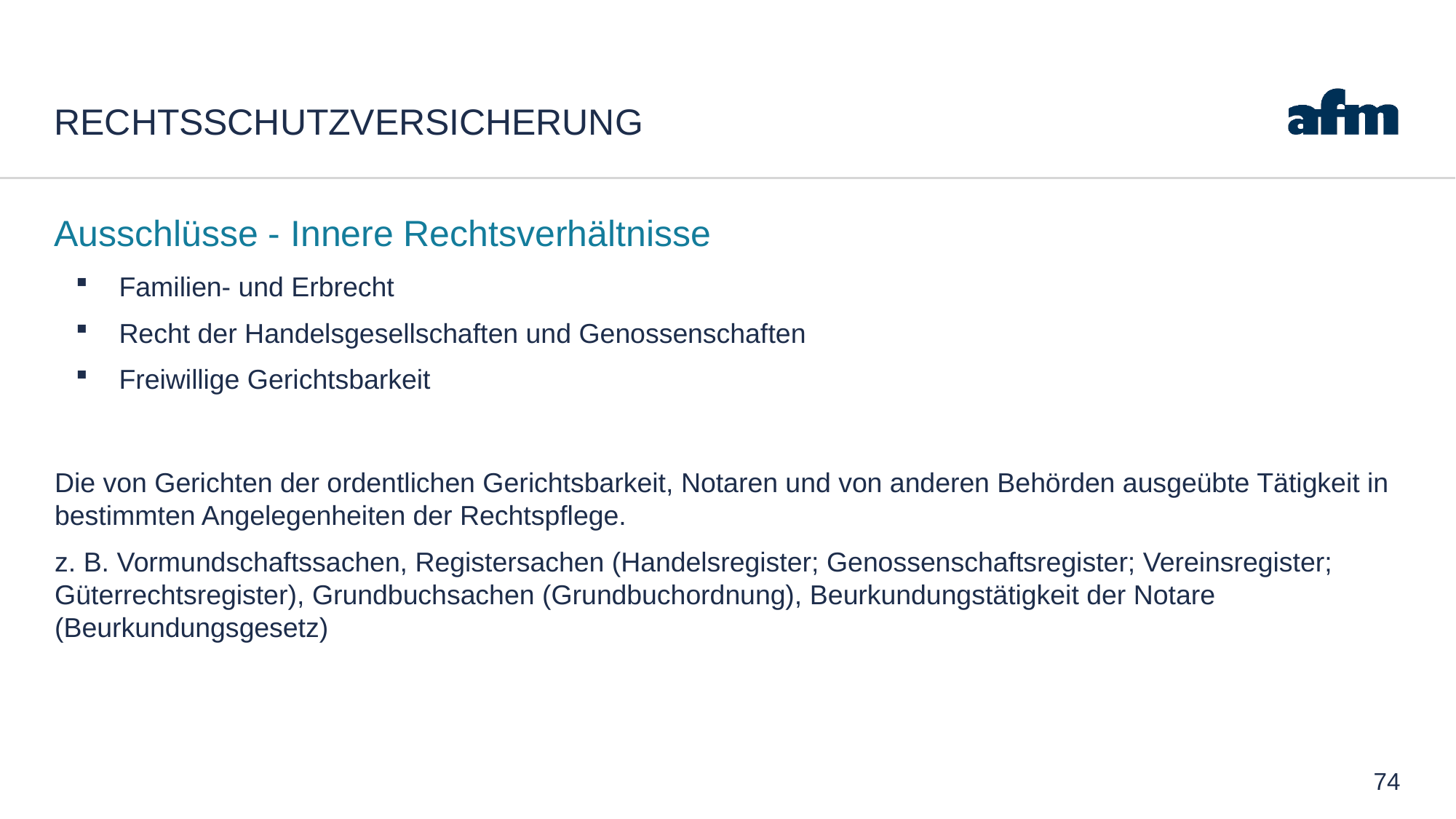

# REchtsschutzversicherung
Ausschlüsse - Innere Rechtsverhältnisse

Familien- und Erbrecht
Recht der Handelsgesellschaften und Genossenschaften
Freiwillige Gerichtsbarkeit
Die von Gerichten der ordentlichen Gerichtsbarkeit, Notaren und von anderen Behörden ausgeübte Tätigkeit in bestimmten Angelegenheiten der Rechtspflege.
z. B. Vormundschaftssachen, Registersachen (Handelsregister; Genossenschaftsregister; Vereinsregister; Güterrechtsregister), Grundbuchsachen (Grundbuchordnung), Beurkundungstätigkeit der Notare (Beurkundungsgesetz)
74